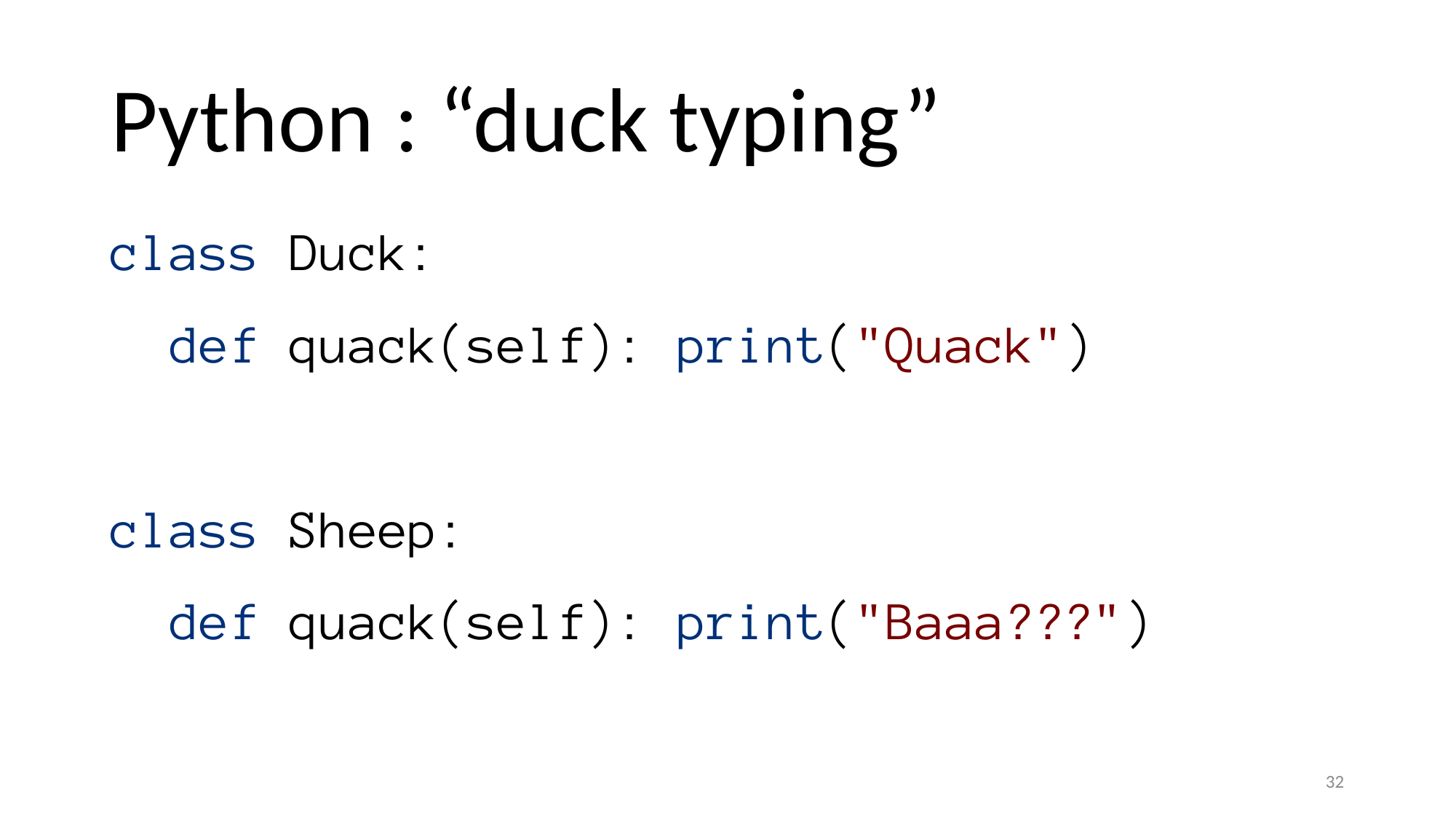

# Python : “duck typing”
class Duck:
  def quack(self): print("Quack")

class Sheep:
  def quack(self): print("Baaa???")
32